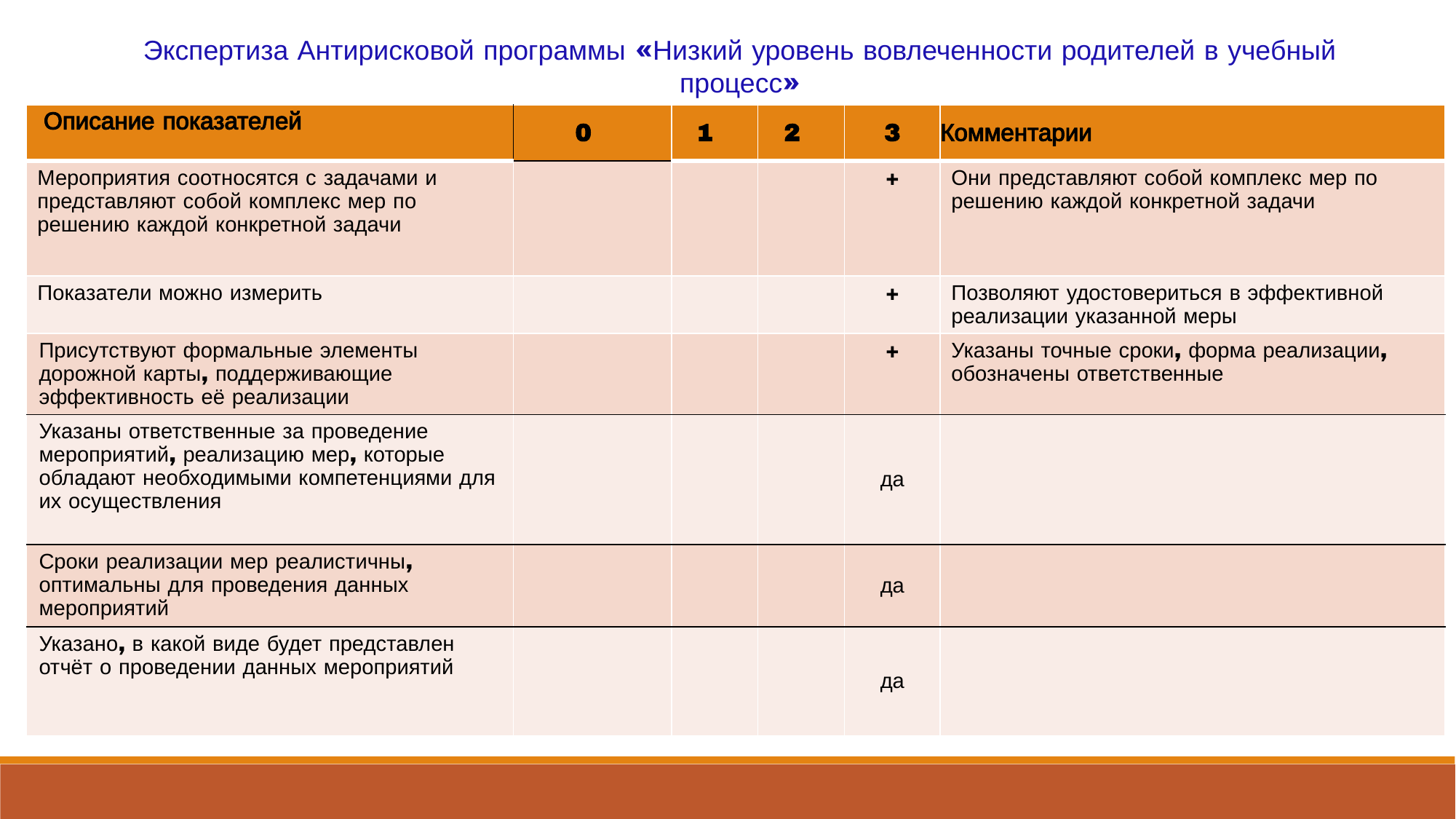

Экспертиза Антирисковой программы «Низкий уровень вовлеченности родителей в учебный процесс»
| Описание показателей | 0 | 1 | 2 | 3 | Комментарии |
| --- | --- | --- | --- | --- | --- |
| Мероприятия соотносятся с задачами и представляют собой комплекс мер по решению каждой конкретной задачи |  |  |  | + | Они представляют собой комплекс мер по решению каждой конкретной задачи |
| Показатели можно измерить |  |  |  | + | Позволяют удостовериться в эффективной реализации указанной меры |
| Присутствуют формальные элементы дорожной карты, поддерживающие эффективность её реализации |  |  |  | + | Указаны точные сроки, форма реализации, обозначены ответственные |
| Указаны ответственные за проведение мероприятий, реализацию мер, которые обладают необходимыми компетенциями для их осуществления |  |  |  | да |  |
| Сроки реализации мер реалистичны, оптимальны для проведения данных мероприятий |  |  |  | да |  |
| Указано, в какой виде будет представлен отчёт о проведении данных мероприятий |  |  |  | да |  |